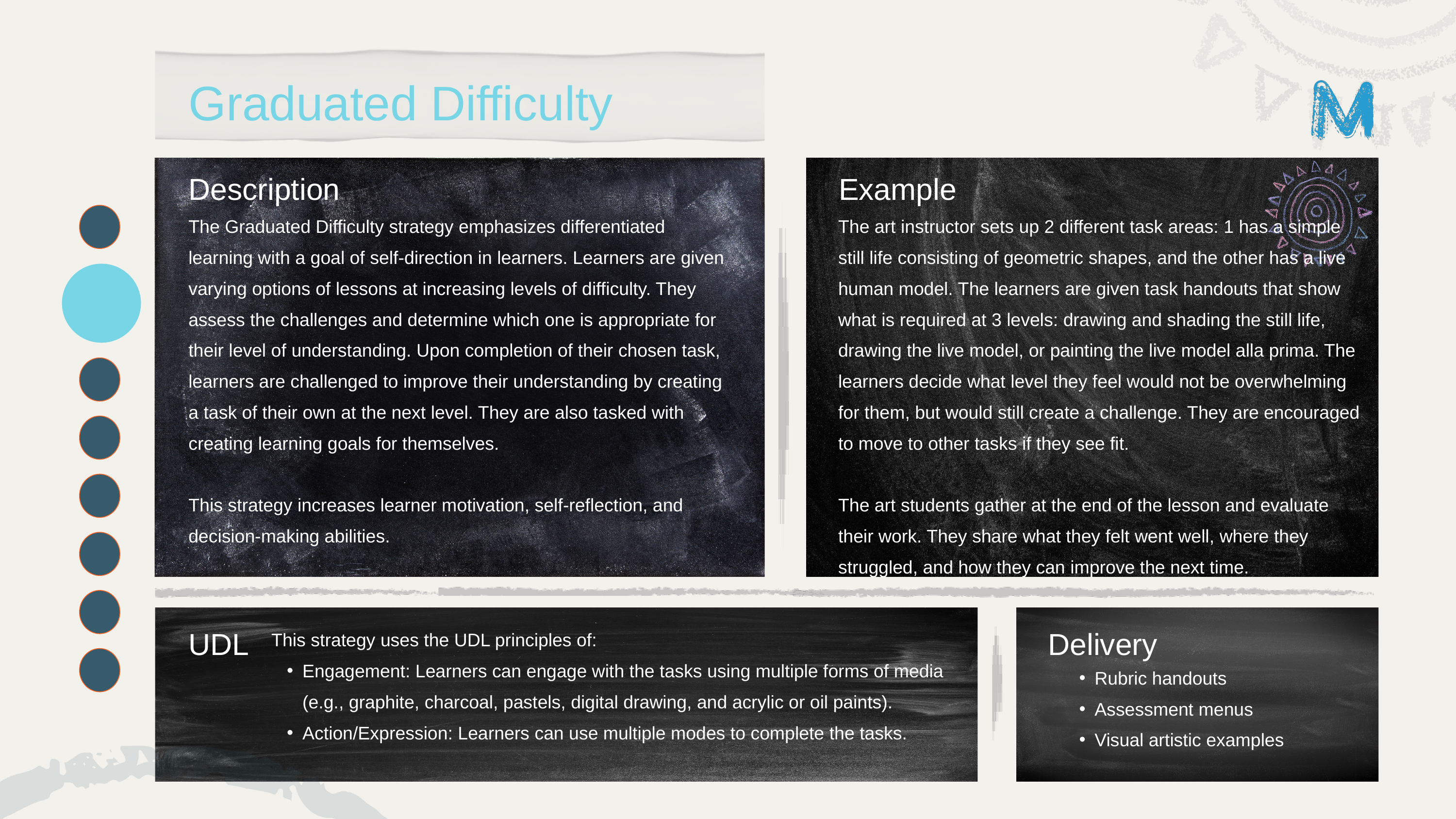

Graduated Difficulty

Description
Example

The Graduated Difficulty strategy emphasizes differentiated learning with a goal of self-direction in learners. Learners are given varying options of lessons at increasing levels of difficulty. They assess the challenges and determine which one is appropriate for their level of understanding. Upon completion of their chosen task, learners are challenged to improve their understanding by creating a task of their own at the next level. They are also tasked with creating learning goals for themselves.

This strategy increases learner motivation, self-reflection, and decision-making abilities.
The art instructor sets up 2 different task areas: 1 has a simple still life consisting of geometric shapes, and the other has a live human model. The learners are given task handouts that show what is required at 3 levels: drawing and shading the still life, drawing the live model, or painting the live model alla prima. The learners decide what level they feel would not be overwhelming for them, but would still create a challenge. They are encouraged to move to other tasks if they see fit.

The art students gather at the end of the lesson and evaluate their work. They share what they felt went well, where they struggled, and how they can improve the next time.

UDL
Delivery
This strategy uses the UDL principles of:
Engagement: Learners can engage with the tasks using multiple forms of media (e.g., graphite, charcoal, pastels, digital drawing, and acrylic or oil paints).
Action/Expression: Learners can use multiple modes to complete the tasks.

Rubric handouts
Assessment menus
Visual artistic examples